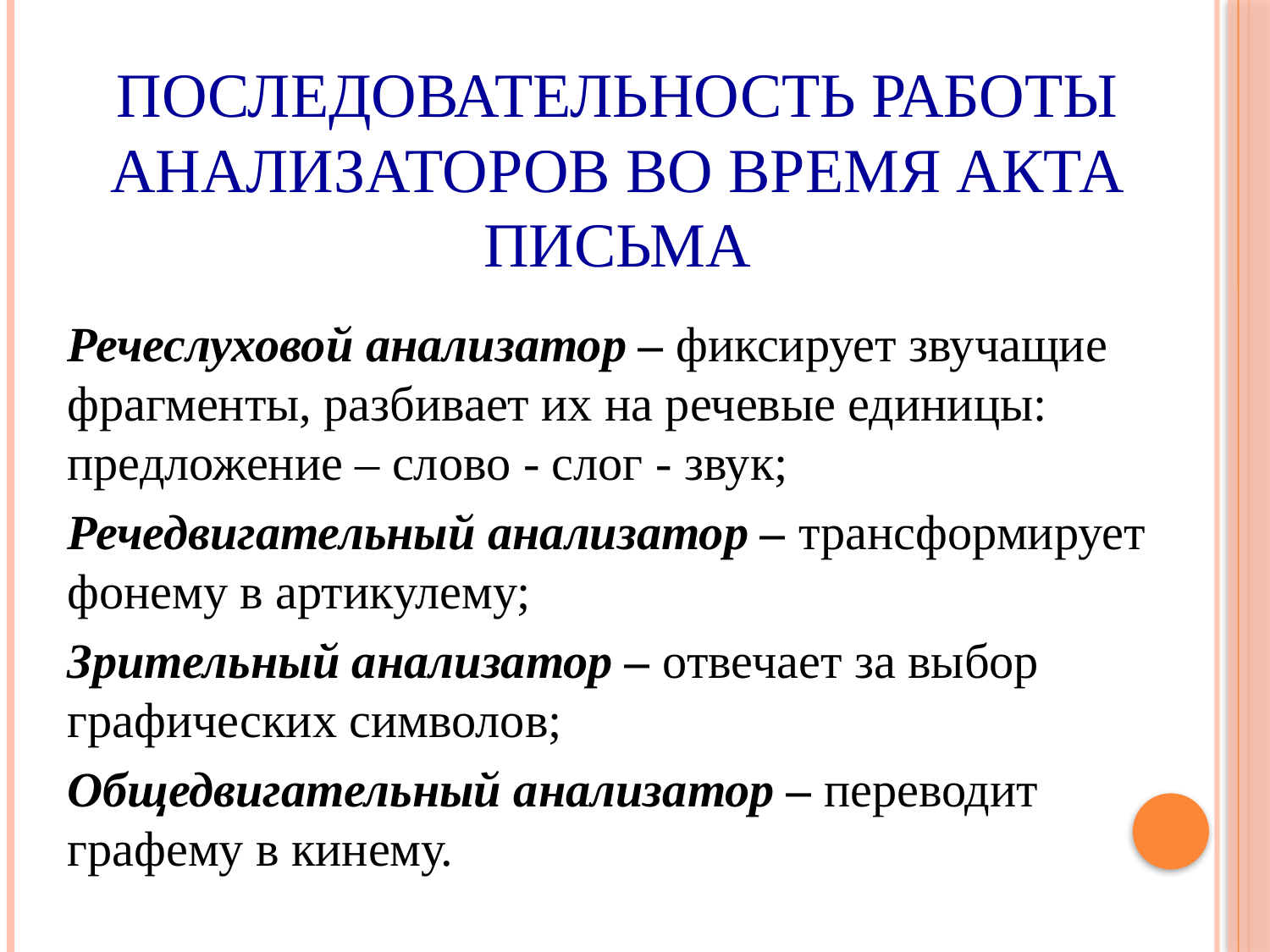

# Последовательность работы анализаторов во время акта письма
Речеслуховой анализатор – фиксирует звучащие фрагменты, разбивает их на речевые единицы: предложение – слово - слог - звук;
Речедвигательный анализатор – трансформирует фонему в артикулему;
Зрительный анализатор – отвечает за выбор графических символов;
Общедвигательный анализатор – переводит графему в кинему.